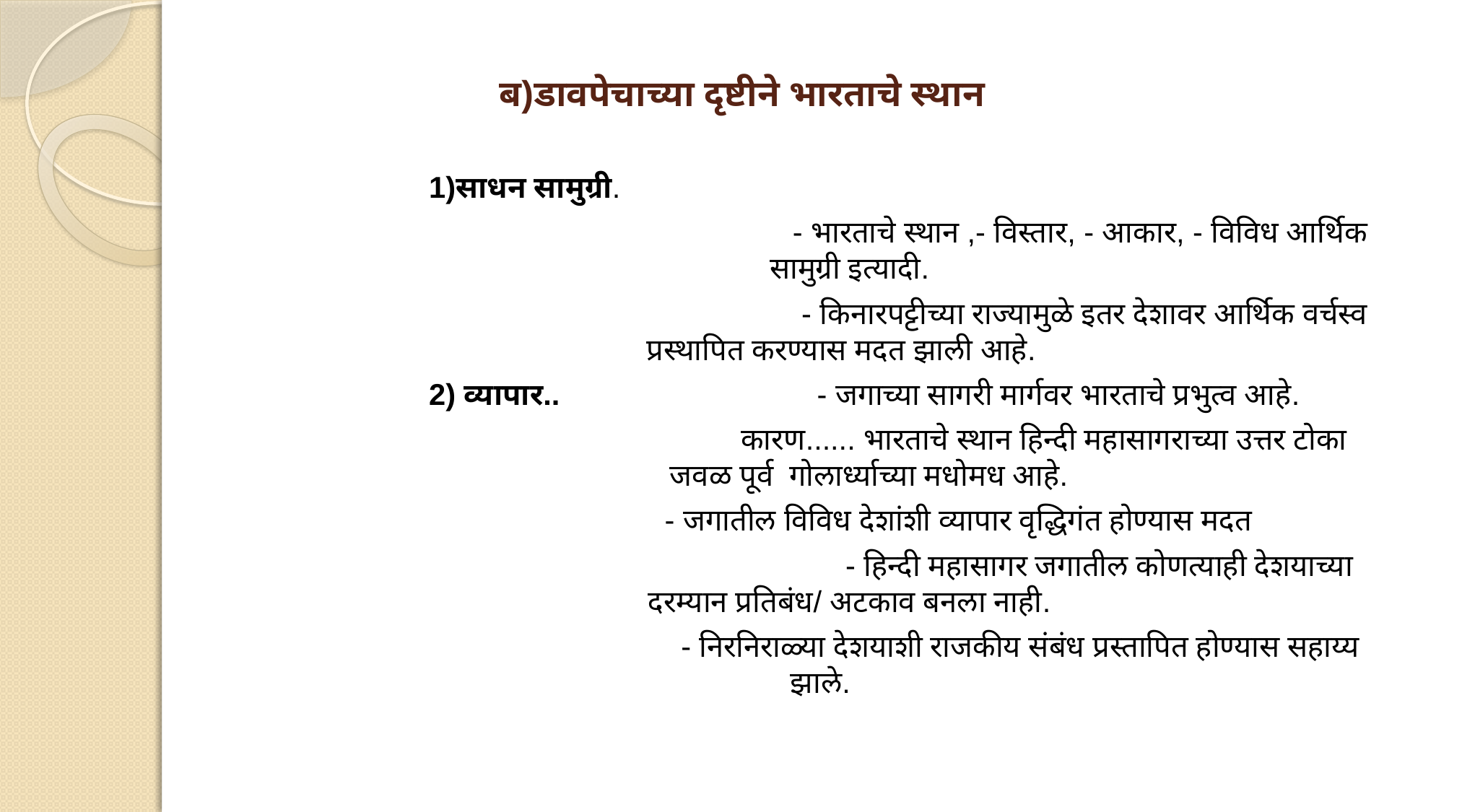

# ब)डावपेचाच्या दृष्टीने भारताचे स्थान
		1)साधन सामुग्री.
                                                               - भारताचे स्थान ,- विस्तार, - आकार, - विविध आर्थिक  सामुग्री इत्यादी.
                                                                - किनारपट्टीच्या राज्यामुळे इतर देशावर आर्थिक वर्चस्व  प्रस्थापित करण्यास मदत झाली आहे.
		2) व्यापार..                               - जगाच्या सागरी मार्गवर भारताचे प्रभुत्व आहे.
                                                   कारण...... भारताचे स्थान हिन्दी महासागराच्या उत्तर टोका जवळ पूर्व  गोलार्ध्याच्या मधोमध आहे.
               		  - जगातील विविध देशांशी व्यापार वृद्धिगंत होण्यास मदत
                                                 	        - हिन्दी महासागर जगातील कोणत्याही देशयाच्या दरम्यान प्रतिबंध/ अटकाव बनला नाही.
                                   	  - निरनिराळ्या देशयाशी राजकीय संबंध प्रस्तापित होण्यास सहाय्य झाले.